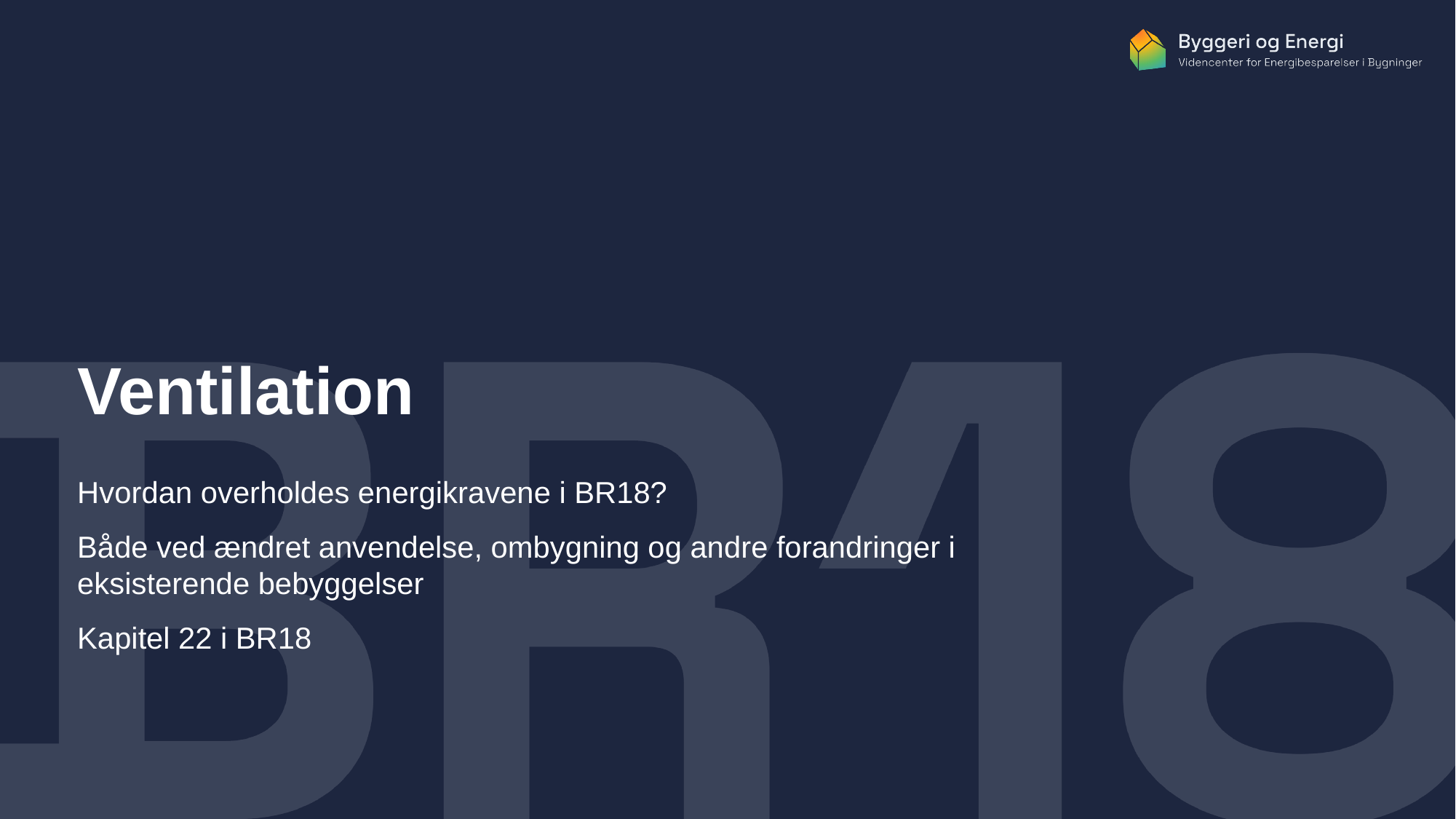

# Ventilation
Hvordan overholdes energikravene i BR18?
Både ved ændret anvendelse, ombygning og andre forandringer i eksisterende bebyggelser
Kapitel 22 i BR18